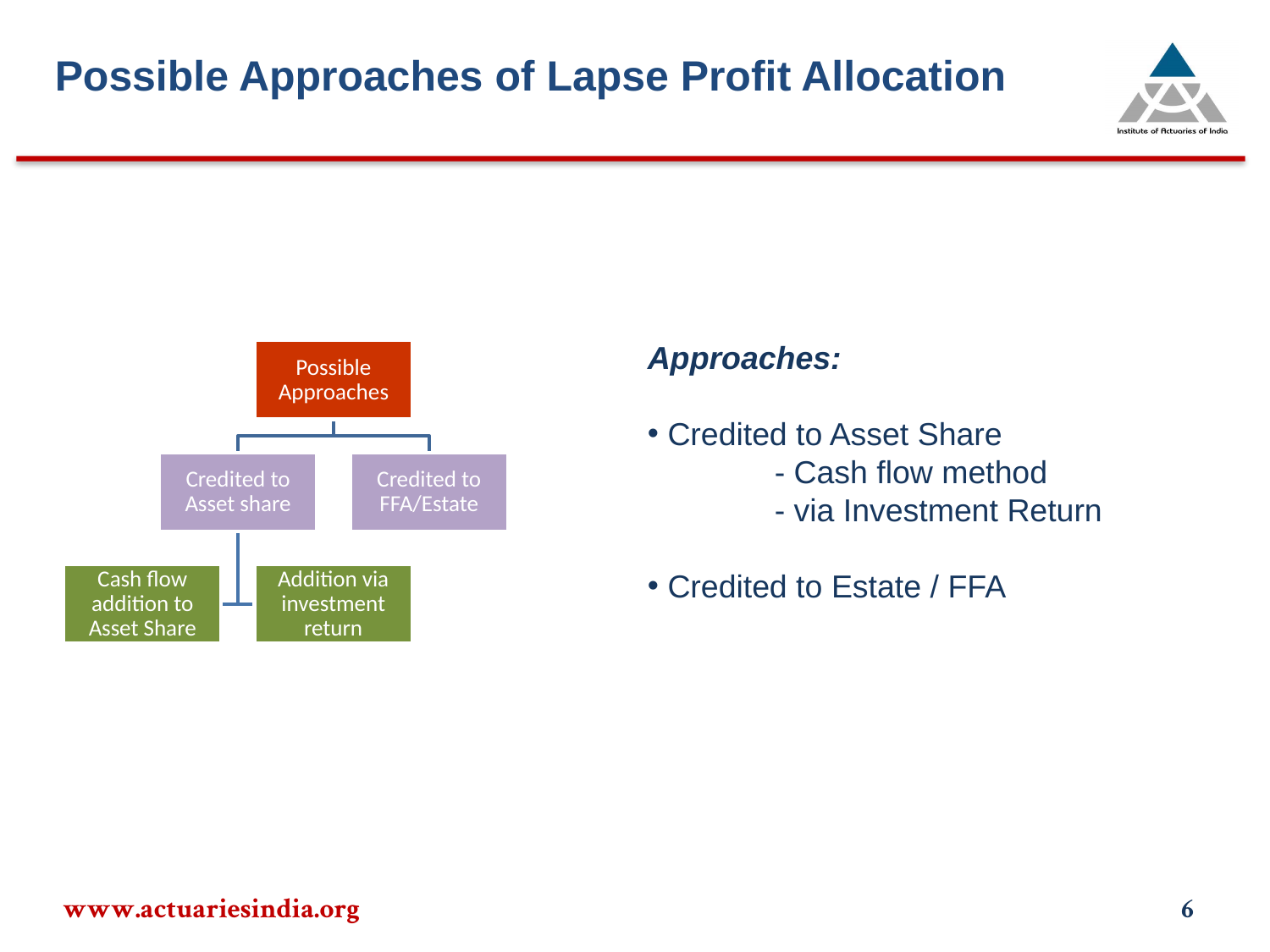

Possible Approaches of Lapse Profit Allocation
Possible Approaches
Credited to Asset share
Cash flow addition to Asset Share
Addition via investment return
Credited to FFA/Estate
Approaches:

 Credited to Asset Share
	- Cash flow method
	- via Investment Return

 Credited to Estate / FFA
www.actuariesindia.org
6